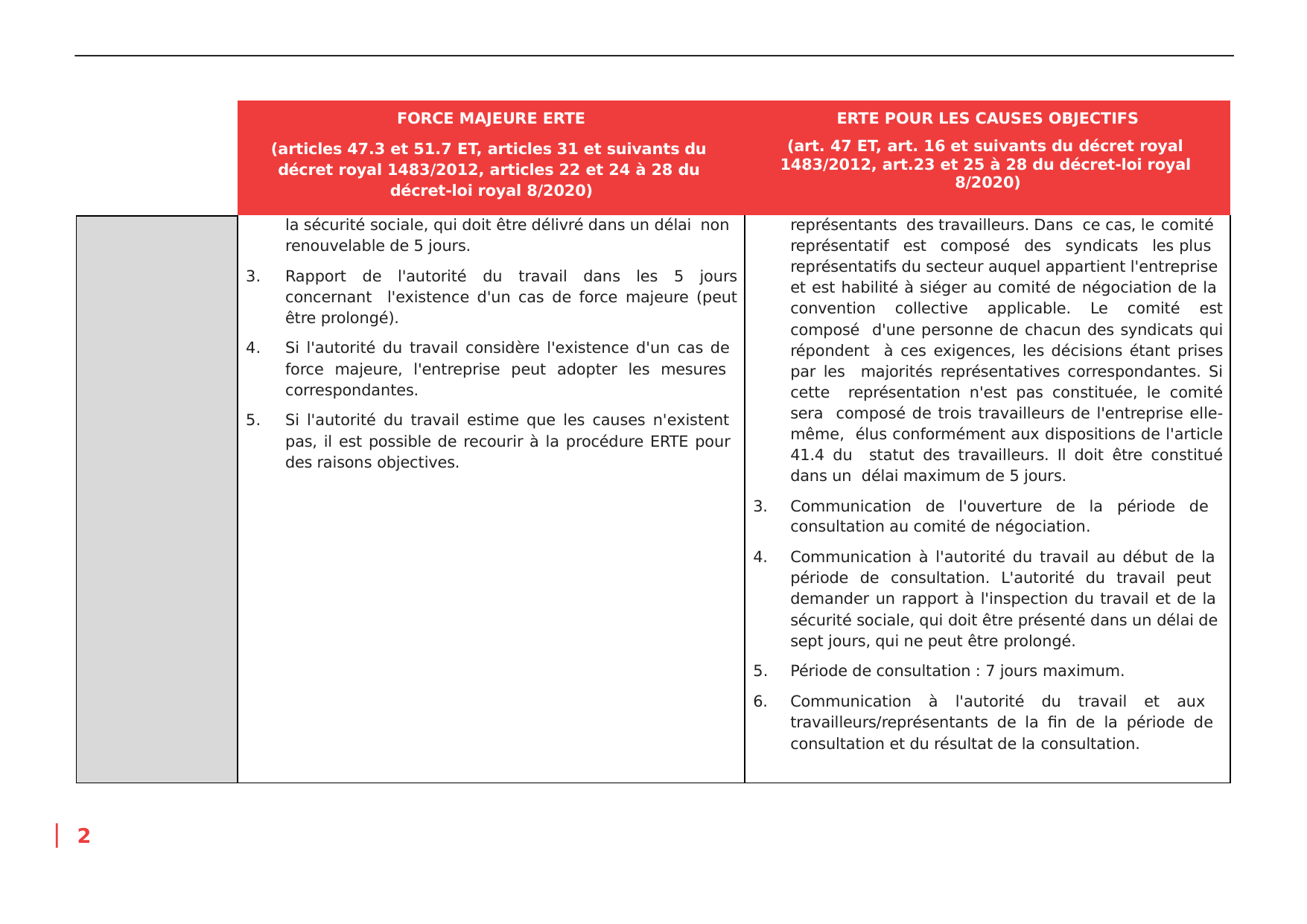

|  | FORCE MAJEURE ERTE (articles 47.3 et 51.7 ET, articles 31 et suivants du décret royal 1483/2012, articles 22 et 24 à 28 du décret-loi royal 8/2020) | ERTE POUR LES CAUSES OBJECTIFS (art. 47 ET, art. 16 et suivants du décret royal 1483/2012, art.23 et 25 à 28 du décret-loi royal 8/2020) |
| --- | --- | --- |
|  | la sécurité sociale, qui doit être délivré dans un délai non renouvelable de 5 jours. Rapport de l'autorité du travail dans les 5 jours concernant l'existence d'un cas de force majeure (peut être prolongé). Si l'autorité du travail considère l'existence d'un cas de force majeure, l'entreprise peut adopter les mesures correspondantes. Si l'autorité du travail estime que les causes n'existent pas, il est possible de recourir à la procédure ERTE pour des raisons objectives. | représentants des travailleurs. Dans ce cas, le comité représentatif est composé des syndicats les plus représentatifs du secteur auquel appartient l'entreprise et est habilité à siéger au comité de négociation de la convention collective applicable. Le comité est composé d'une personne de chacun des syndicats qui répondent à ces exigences, les décisions étant prises par les majorités représentatives correspondantes. Si cette représentation n'est pas constituée, le comité sera composé de trois travailleurs de l'entreprise elle-même, élus conformément aux dispositions de l'article 41.4 du statut des travailleurs. Il doit être constitué dans un délai maximum de 5 jours. Communication de l'ouverture de la période de consultation au comité de négociation. Communication à l'autorité du travail au début de la période de consultation. L'autorité du travail peut demander un rapport à l'inspection du travail et de la sécurité sociale, qui doit être présenté dans un délai de sept jours, qui ne peut être prolongé. Période de consultation : 7 jours maximum. Communication à l'autorité du travail et aux travailleurs/représentants de la fin de la période de consultation et du résultat de la consultation. |
2